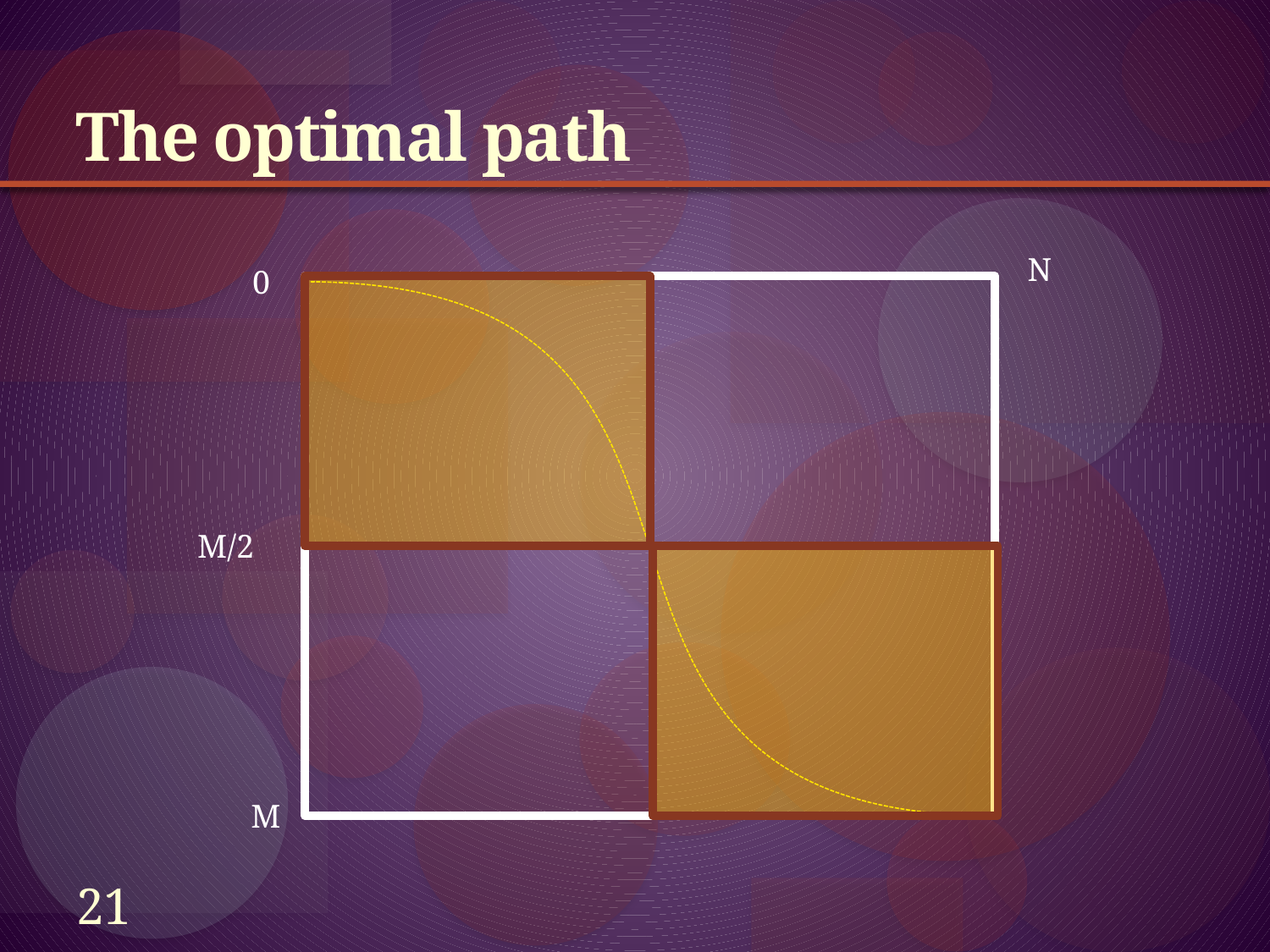

# The optimal path
N
0

M

M/2

21